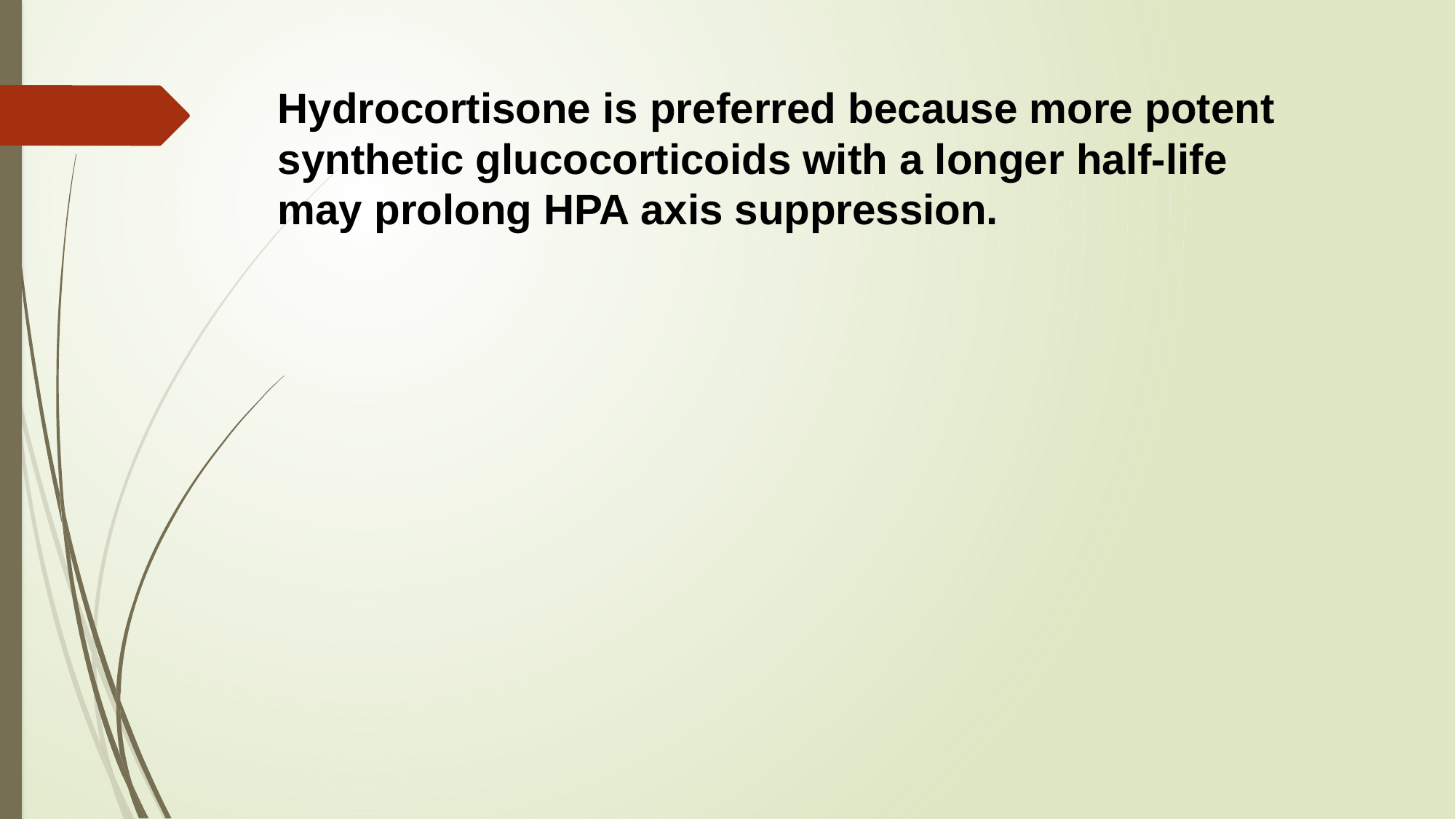

Hydrocortisone is preferred because more potent synthetic glucocorticoids with a longer half-life may prolong HPA axis suppression.